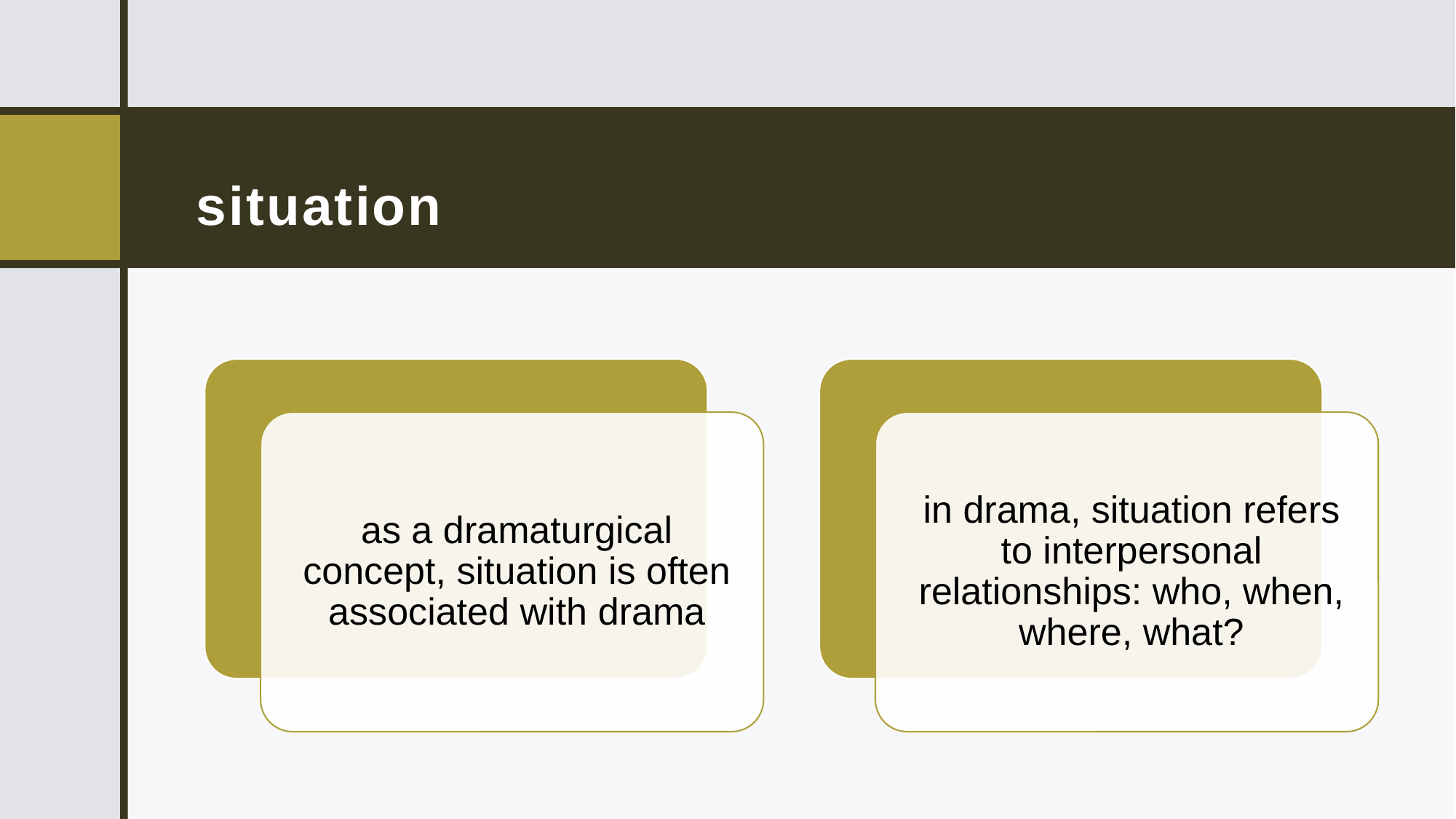

# situation

as a dramaturgical concept, situation is often associated with drama
in drama, situation refers to interpersonal relationships: who, when, where, what?